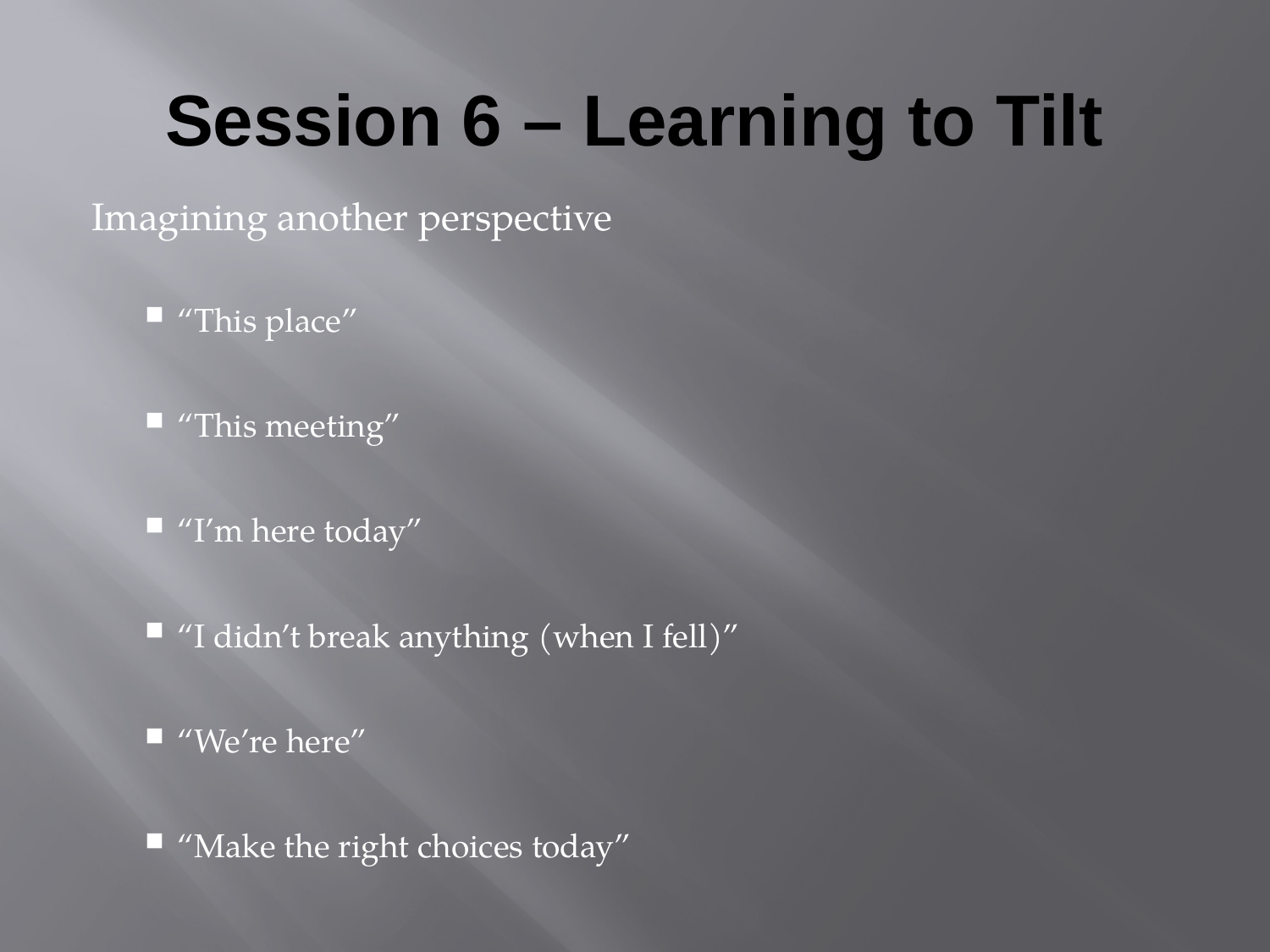

# Session 6 – Learning to Tilt
Imagining another perspective

“This place”

“This meeting”

“I’m here today”

“I didn’t break anything (when I fell)”

“We’re here”

“Make the right choices today”